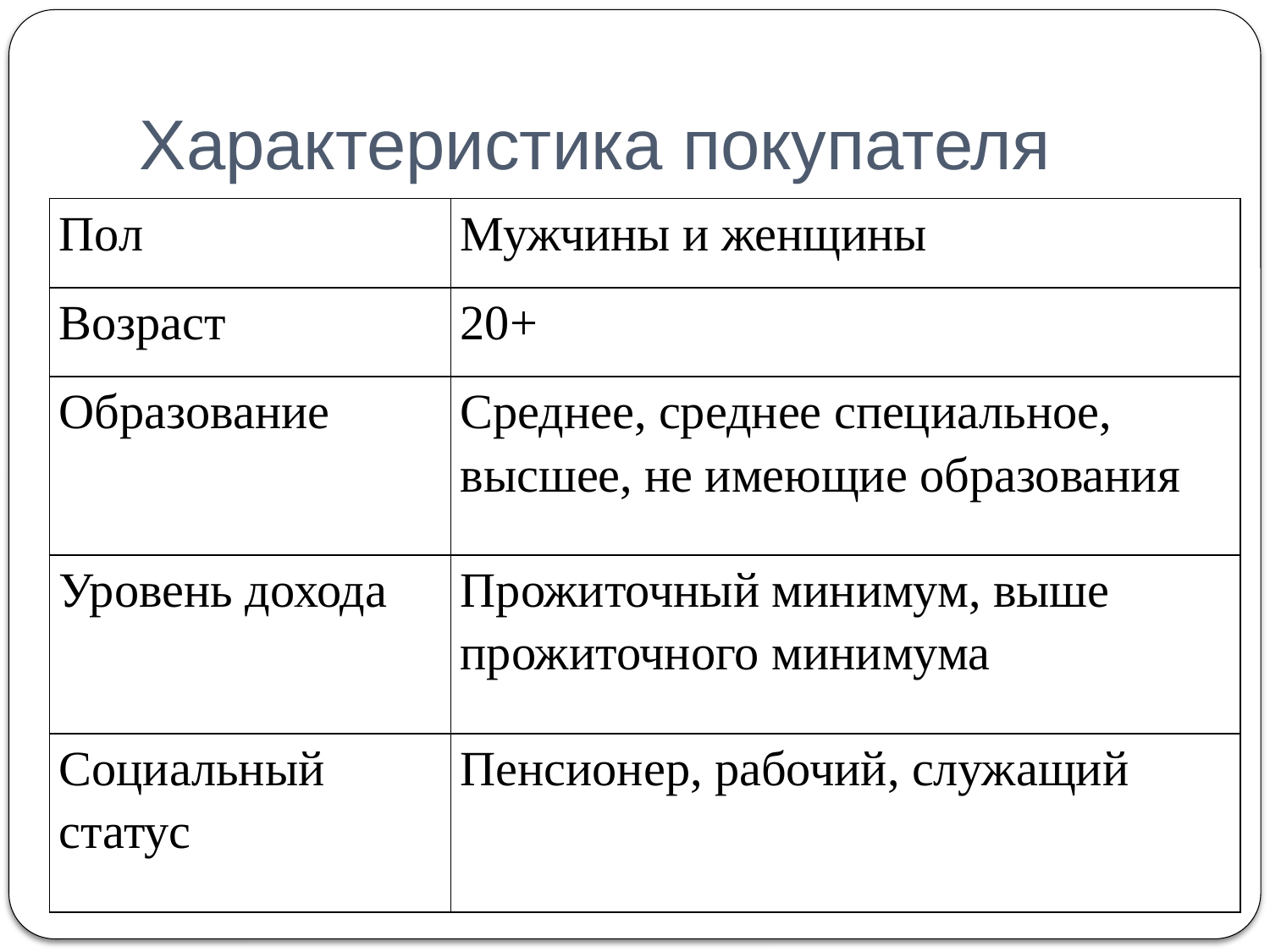

# Характеристика покупателя
| Пол | Мужчины и женщины |
| --- | --- |
| Возраст | 20+ |
| Образование | Среднее, среднее специальное, высшее, не имеющие образования |
| Уровень дохода | Прожиточный минимум, выше прожиточного минимума |
| Социальный статус | Пенсионер, рабочий, служащий |